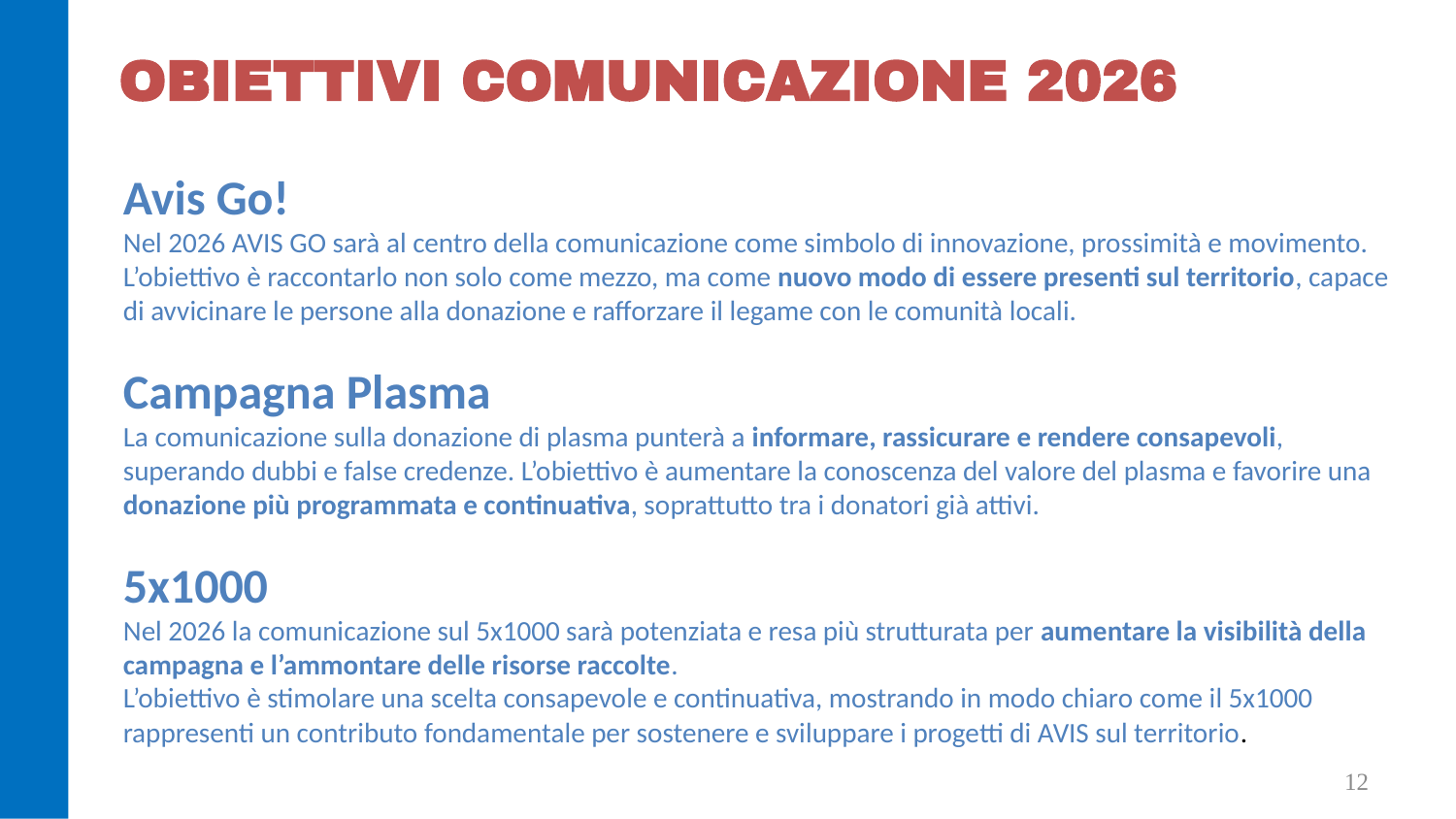

# OBIETTIVI COMUNICAZIONE 2026

Avis Go!
Nel 2026 AVIS GO sarà al centro della comunicazione come simbolo di innovazione, prossimità e movimento.
L’obiettivo è raccontarlo non solo come mezzo, ma come nuovo modo di essere presenti sul territorio, capace di avvicinare le persone alla donazione e rafforzare il legame con le comunità locali.

Campagna Plasma
La comunicazione sulla donazione di plasma punterà a informare, rassicurare e rendere consapevoli, superando dubbi e false credenze. L’obiettivo è aumentare la conoscenza del valore del plasma e favorire una donazione più programmata e continuativa, soprattutto tra i donatori già attivi.

5x1000
Nel 2026 la comunicazione sul 5x1000 sarà potenziata e resa più strutturata per aumentare la visibilità della campagna e l’ammontare delle risorse raccolte.
L’obiettivo è stimolare una scelta consapevole e continuativa, mostrando in modo chiaro come il 5x1000 rappresenti un contributo fondamentale per sostenere e sviluppare i progetti di AVIS sul territorio.

12